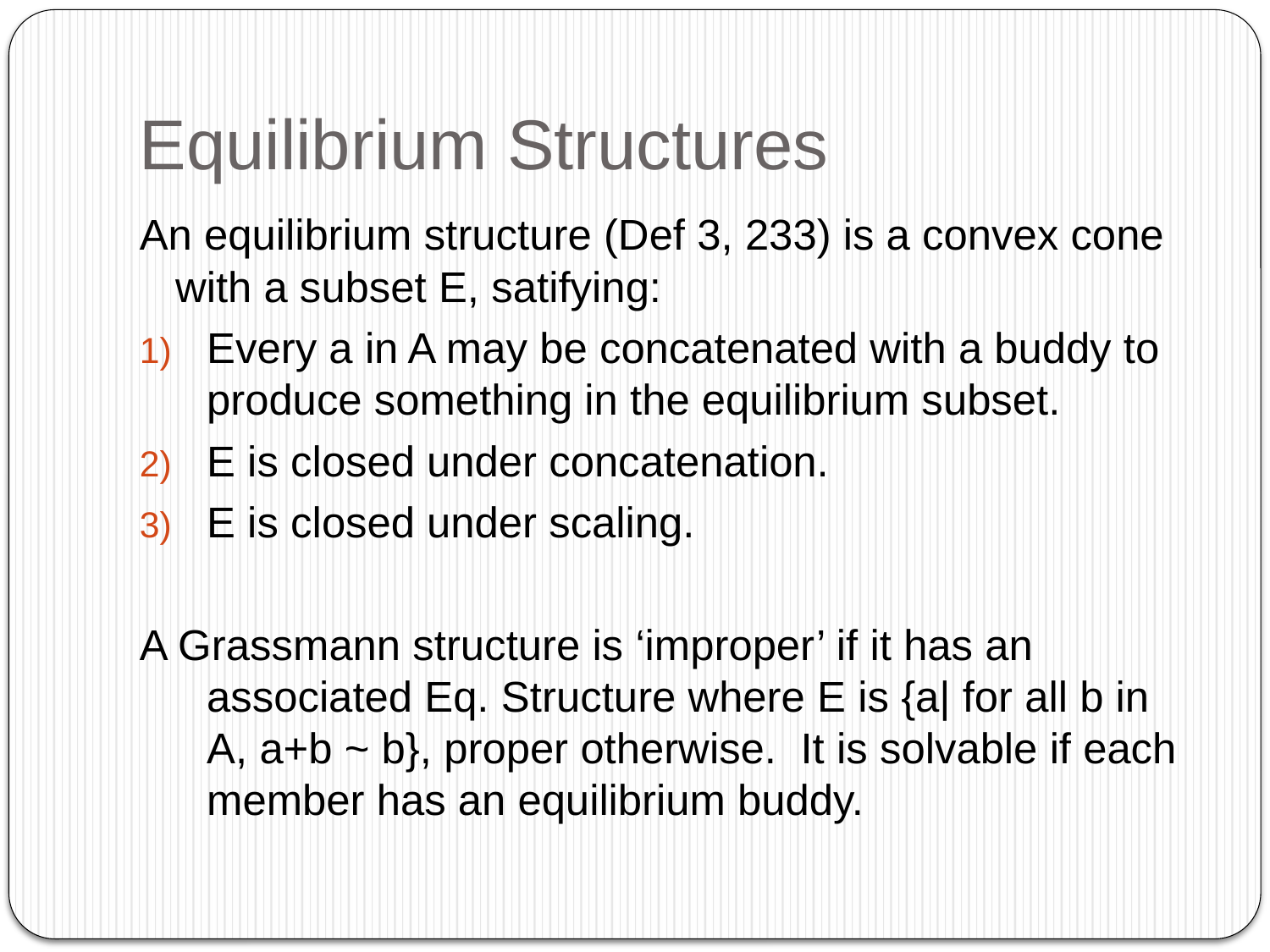

# Equilibrium Structures
An equilibrium structure (Def 3, 233) is a convex cone with a subset E, satifying:
Every a in A may be concatenated with a buddy to produce something in the equilibrium subset.
E is closed under concatenation.
E is closed under scaling.

A Grassmann structure is ‘improper’ if it has an associated Eq. Structure where E is {a| for all b in A, a+b ~ b}, proper otherwise.  It is solvable if each member has an equilibrium buddy.